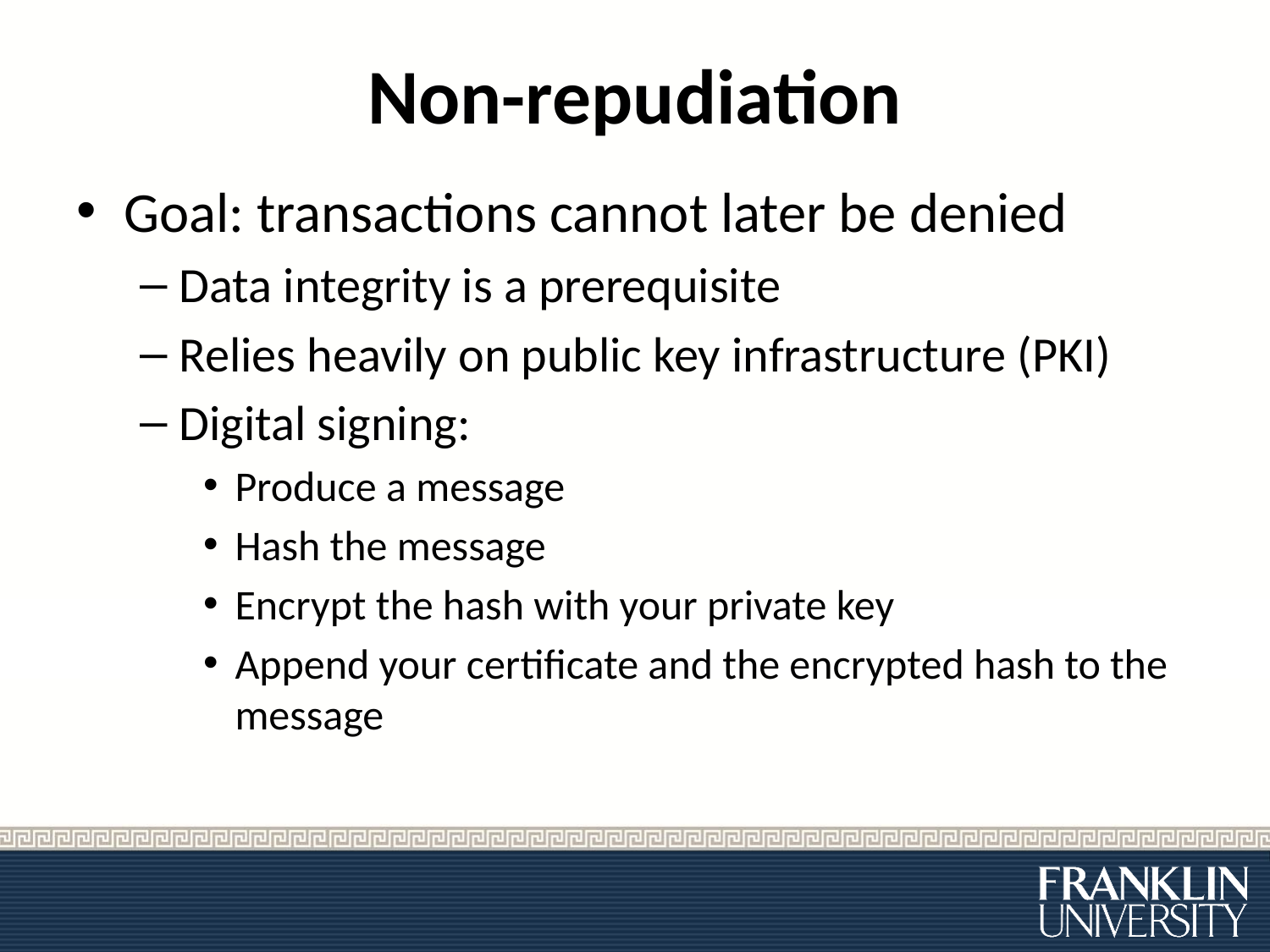

# Non-repudiation
Goal: transactions cannot later be denied
Data integrity is a prerequisite
Relies heavily on public key infrastructure (PKI)
Digital signing:
Produce a message
Hash the message
Encrypt the hash with your private key
Append your certificate and the encrypted hash to the message